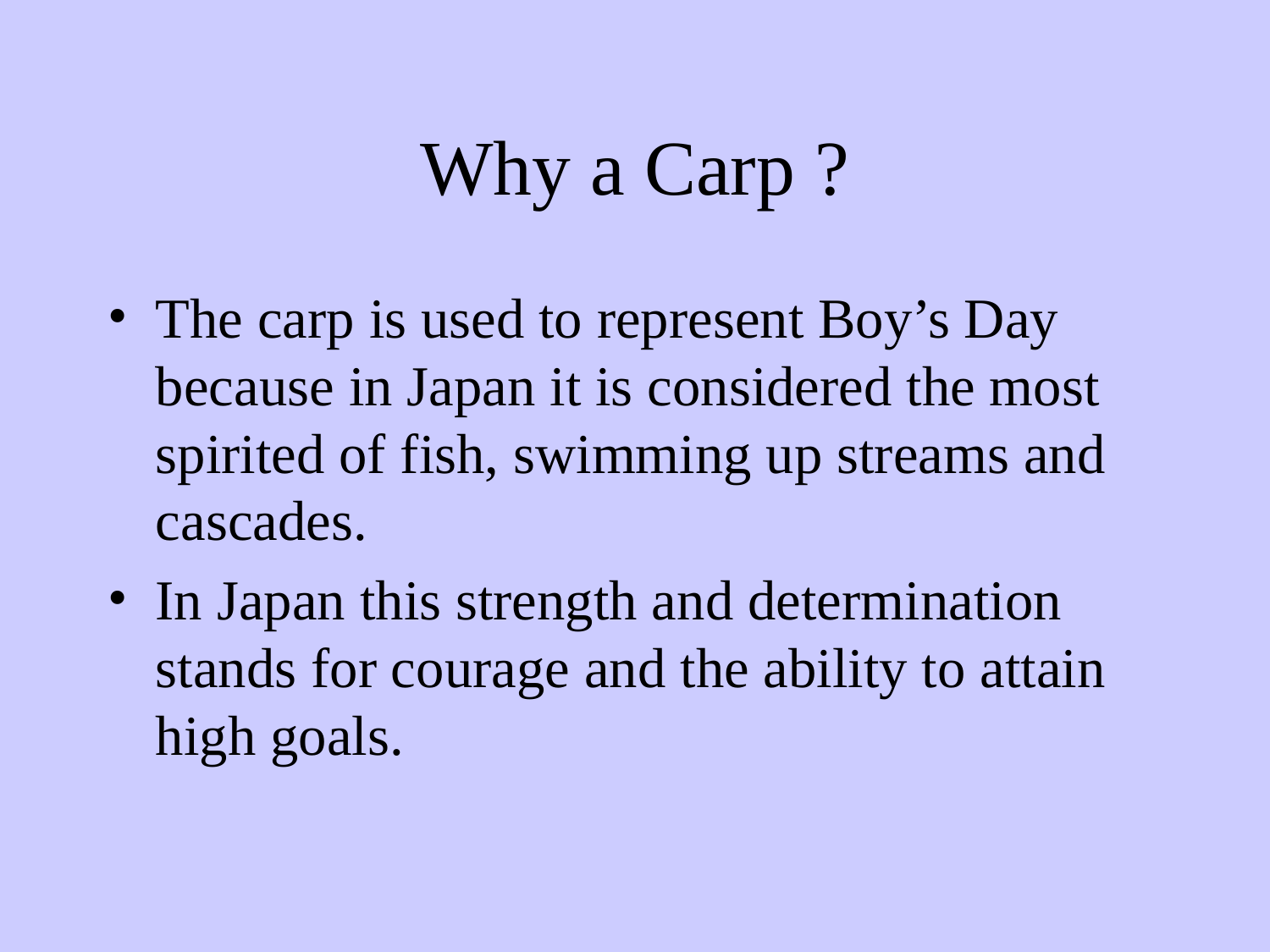

# Why a Carp ?
The carp is used to represent Boy’s Day because in Japan it is considered the most spirited of fish, swimming up streams and cascades.
In Japan this strength and determination stands for courage and the ability to attain high goals.